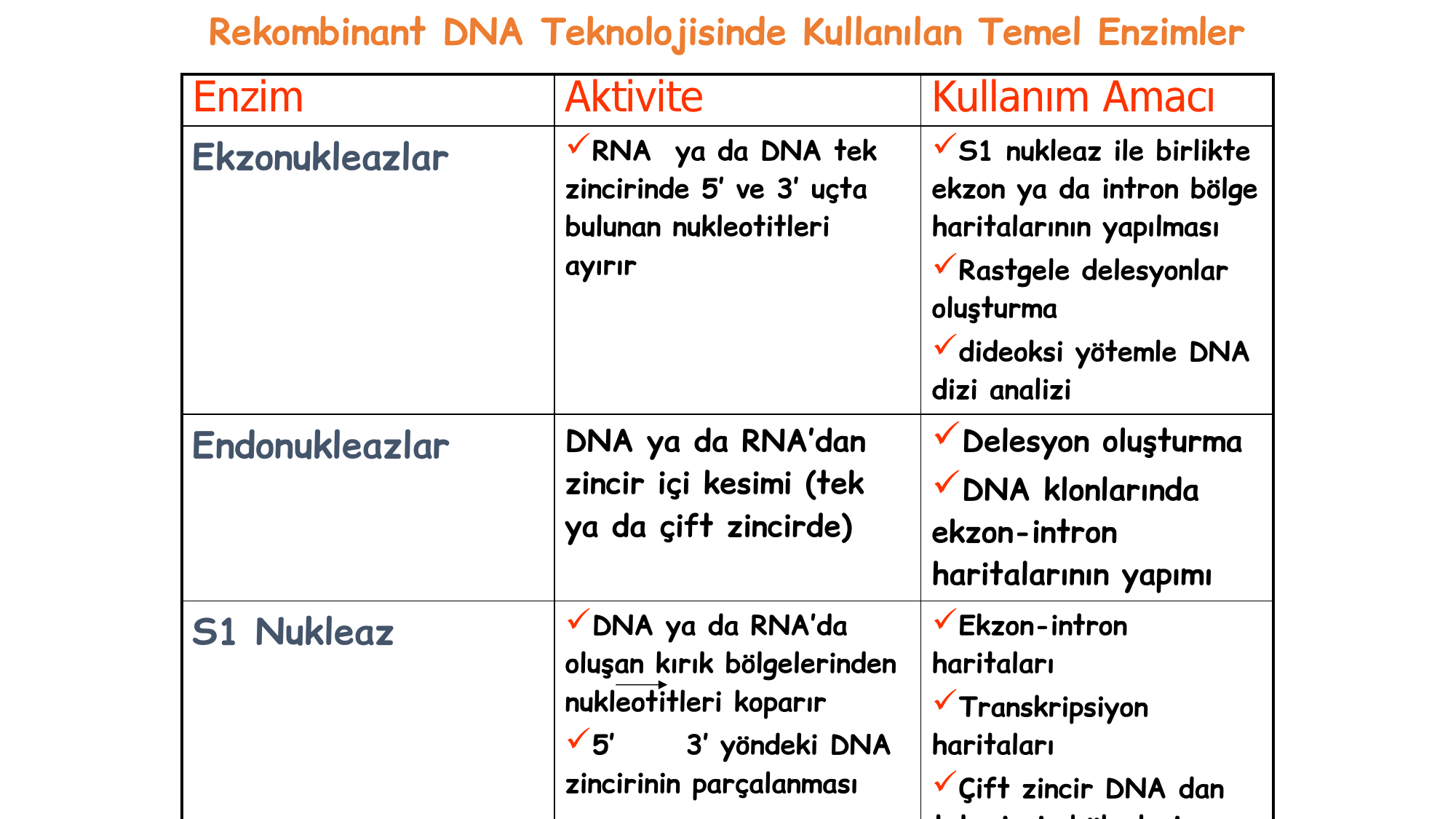

# Rekombinant DNA Teknolojisinde Kullanılan Temel Enzimler
| Enzim | Aktivite | Kullanım Amacı |
| --- | --- | --- |
| Ekzonukleazlar | RNA ya da DNA tek zincirinde 5’ ve 3’ uçta bulunan nukleotitleri ayırır | S1 nukleaz ile birlikte ekzon ya da intron bölge haritalarının yapılması Rastgele delesyonlar oluşturma dideoksi yötemle DNA dizi analizi |
| Endonukleazlar | DNA ya da RNA’dan zincir içi kesimi (tek ya da çift zincirde) | Delesyon oluşturma DNA klonlarında ekzon-intron haritalarının yapımı |
| S1 Nukleaz | DNA ya da RNA’da oluşan kırık bölgelerinden nukleotitleri koparır 5’ 3’ yöndeki DNA zincirinin parçalanması | Ekzon-intron haritaları Transkripsiyon haritaları Çift zincir DNA dan tek zincir bölgelerin koparılması |